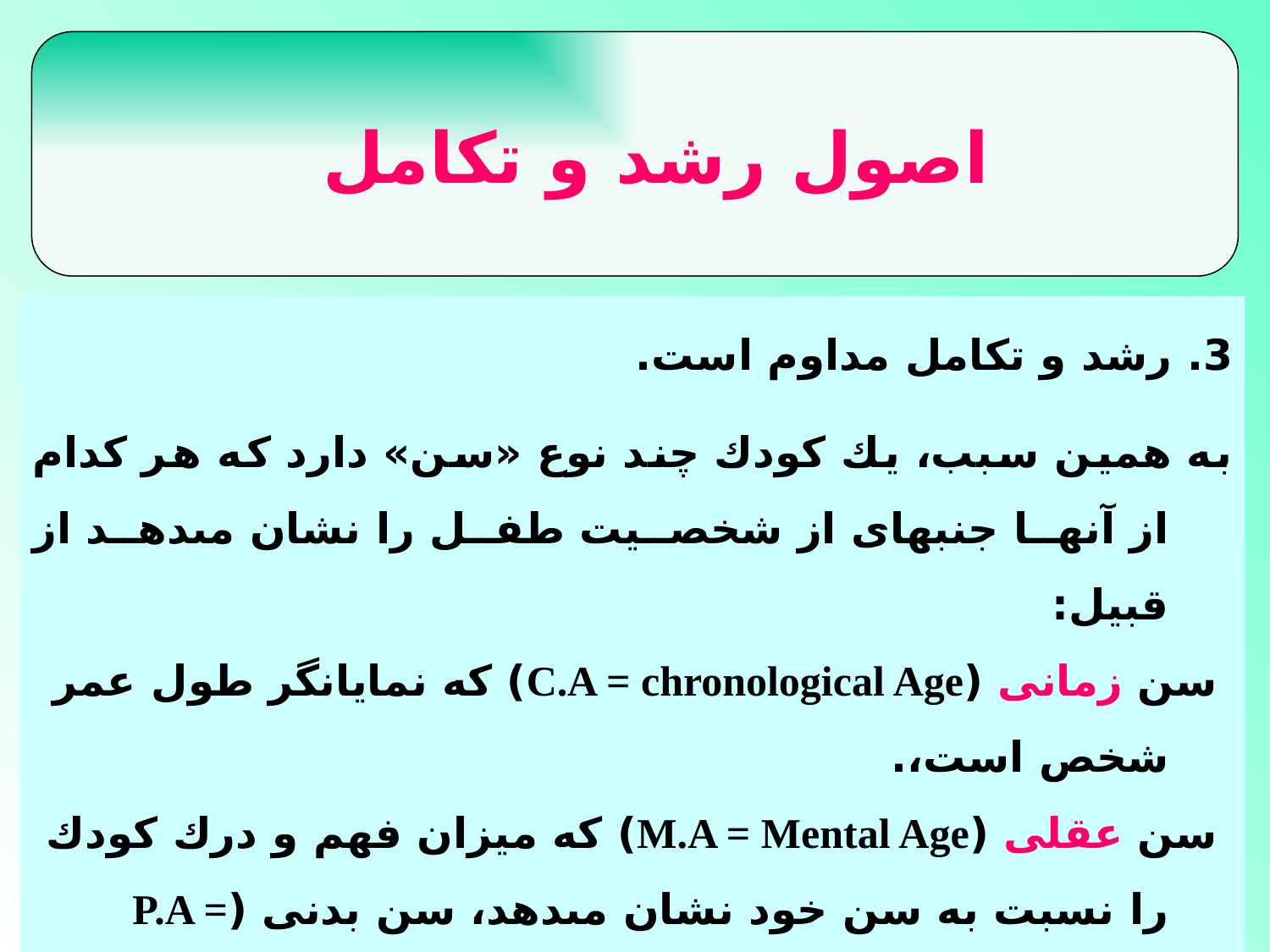

اصول رشد و تكامل
3. رشد و تكامل مداوم است.
به همين سبب، يك كودك چند نوع «سن» دارد كه هر كدام از آنها جنبه‏اى از شخصيت طفل را نشان مى‏دهد از قبيل:
 سن زمانى (C.A = chronological Age) كه نمايانگر طول عمر شخص است،.
 سن عقلى (M.A = Mental Age) كه ميزان فهم و درك كودك را نسبت به سن خود نشان مى‏دهد، سن بدنى (P.A = Physical Age) كه معلوم مى‏دارد آيا كودك از لحاظ بدنى رشد لازم و متناسب سن خود را كرده است يا نه‏